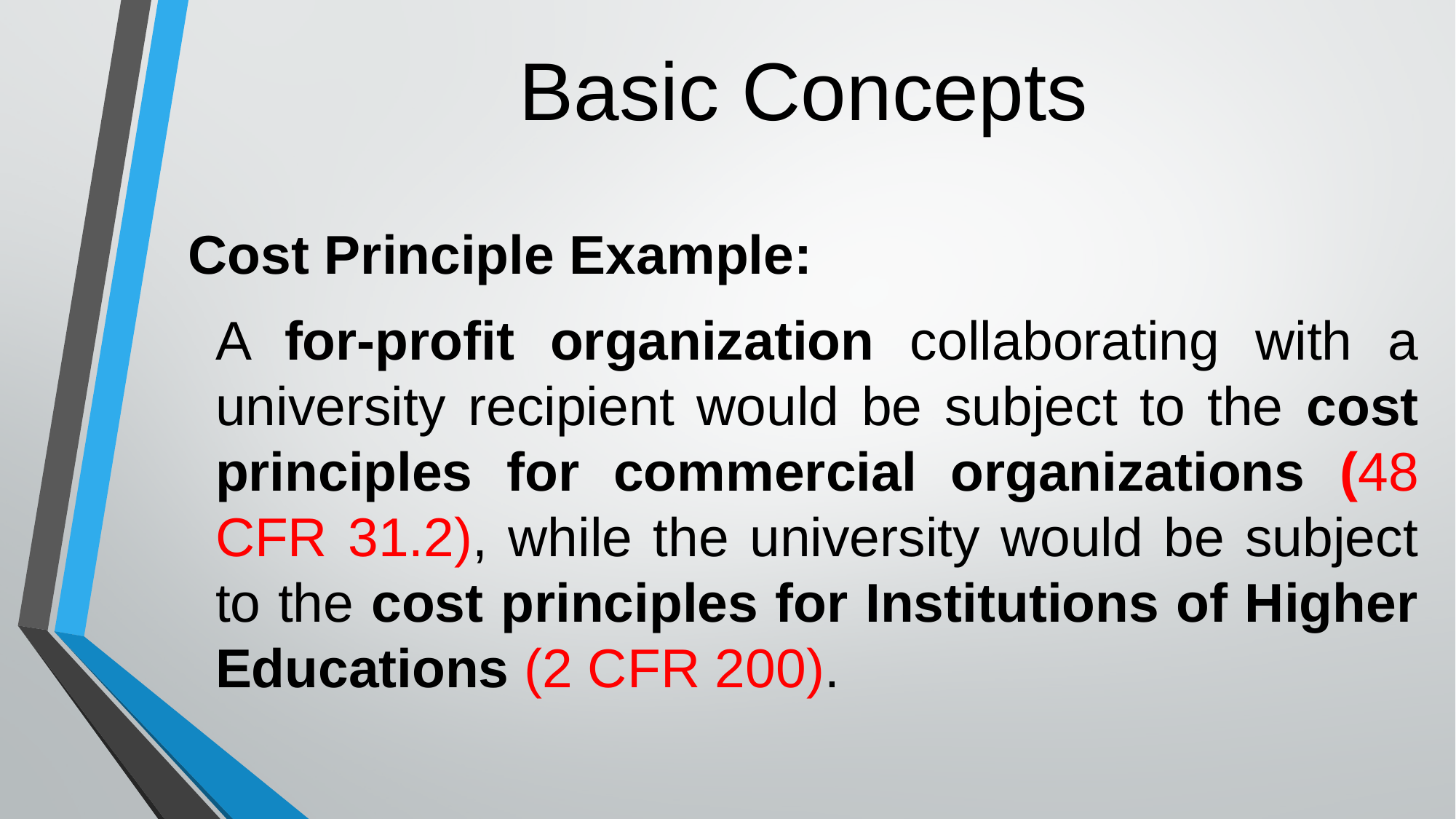

# Basic Concepts
Cost Principle Example:
A for-profit organization collaborating with a university recipient would be subject to the cost principles for commercial organizations (48 CFR 31.2), while the university would be subject to the cost principles for Institutions of Higher Educations (2 CFR 200).